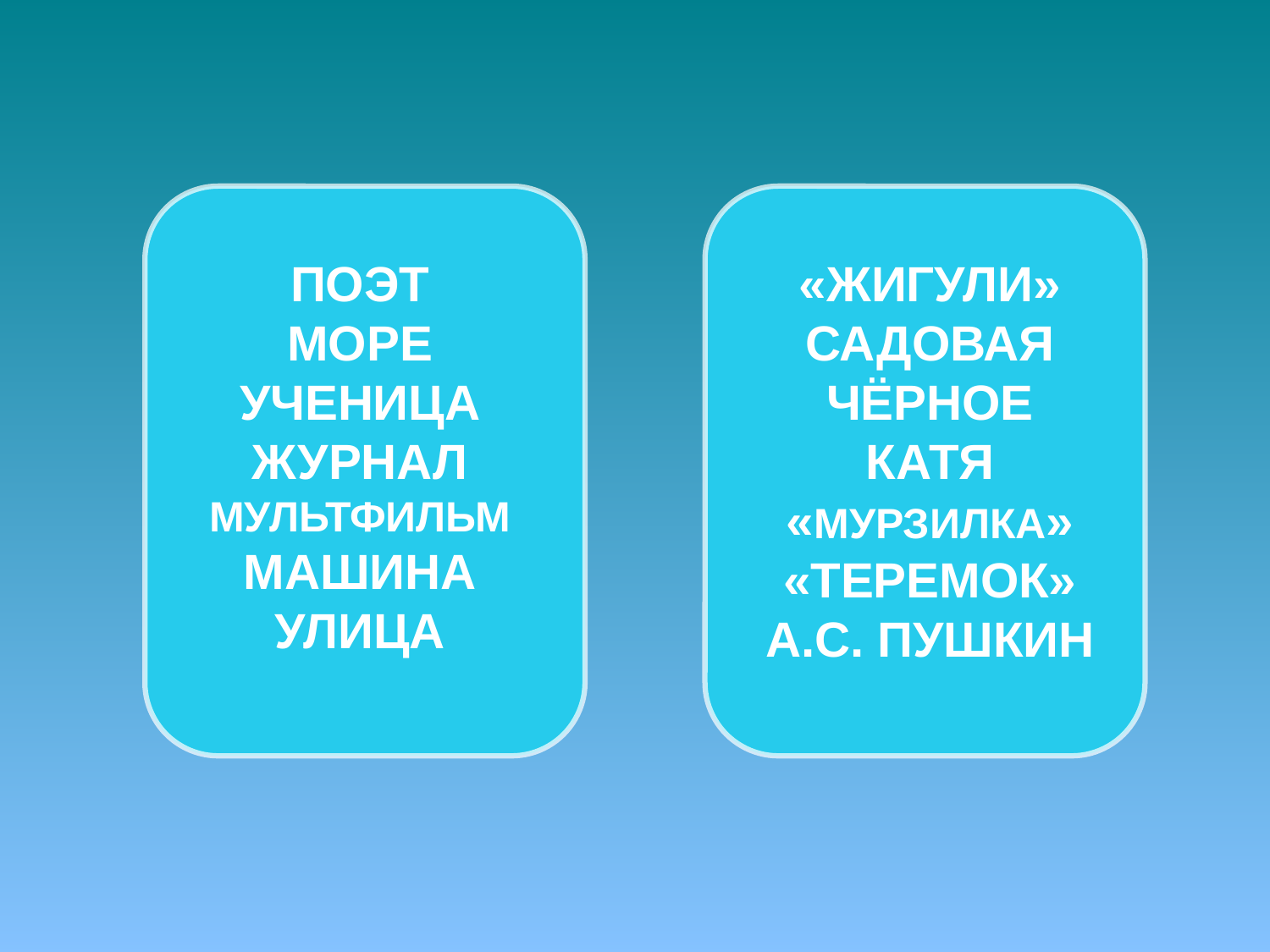

ПОЭТ
МОРЕ
УЧЕНИЦА
ЖУРНАЛ
МУЛЬТФИЛЬМ
МАШИНА
УЛИЦА
«ЖИГУЛИ»
САДОВАЯ
ЧЁРНОЕ
КАТЯ
«МУРЗИЛКА»
«ТЕРЕМОК»
А.С. ПУШКИН